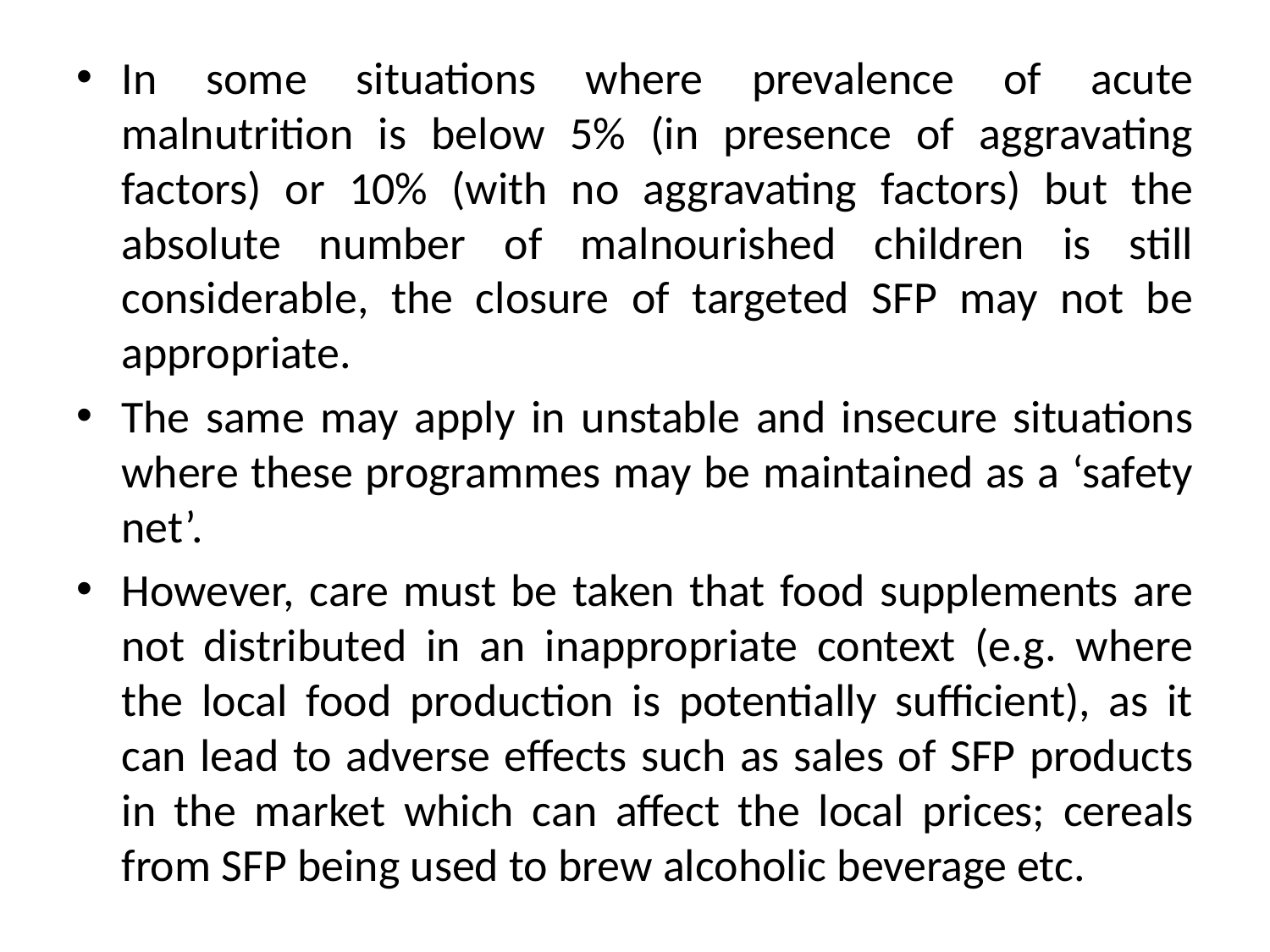

In some situations where prevalence of acute malnutrition is below 5% (in presence of aggravating factors) or 10% (with no aggravating factors) but the absolute number of malnourished children is still considerable, the closure of targeted SFP may not be appropriate.
The same may apply in unstable and insecure situations where these programmes may be maintained as a ‘safety net’.
However, care must be taken that food supplements are not distributed in an inappropriate context (e.g. where the local food production is potentially sufficient), as it can lead to adverse effects such as sales of SFP products in the market which can affect the local prices; cereals from SFP being used to brew alcoholic beverage etc.